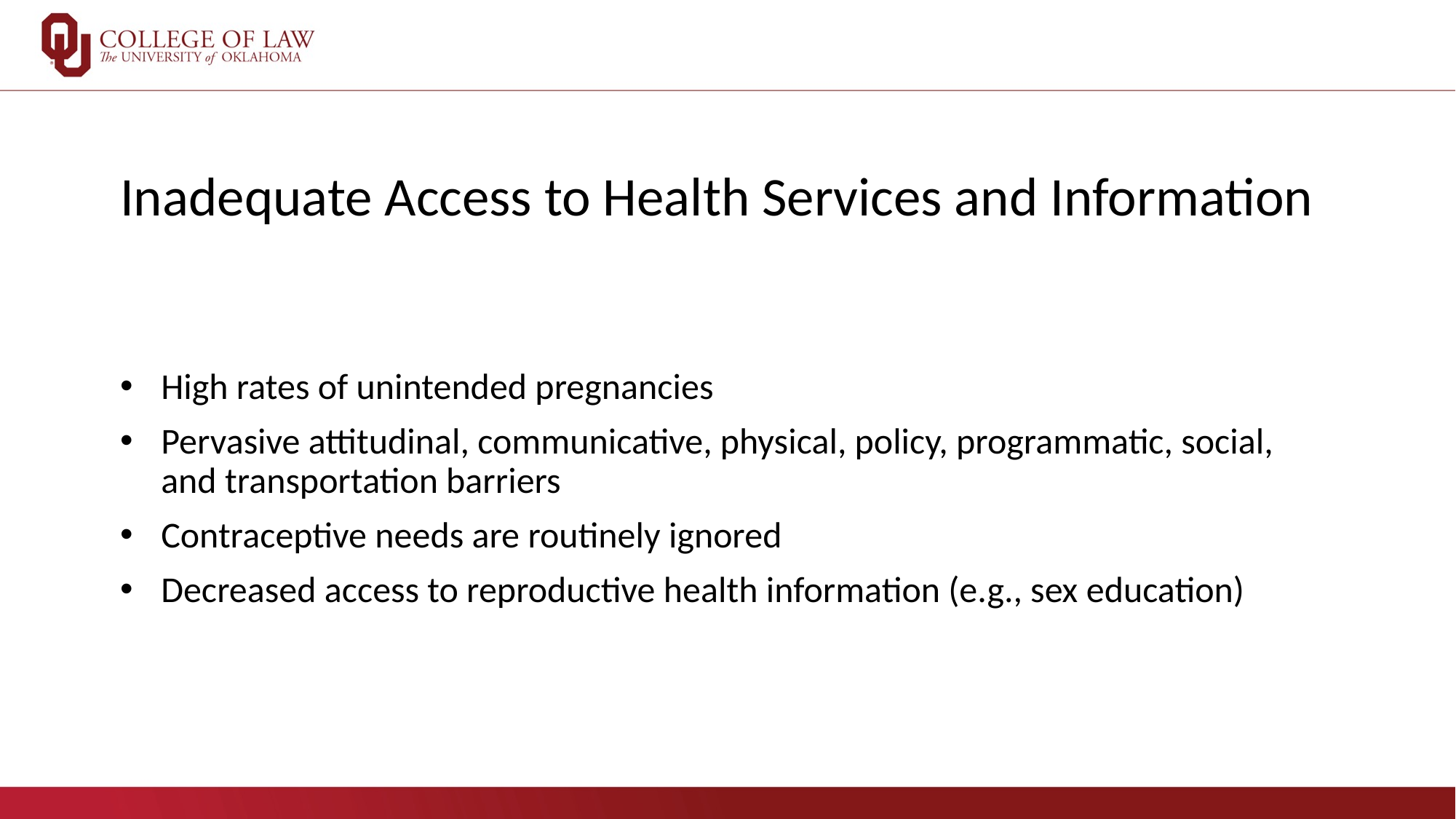

# Inadequate Access to Health Services and Information
High rates of unintended pregnancies
Pervasive attitudinal, communicative, physical, policy, programmatic, social, and transportation barriers
Contraceptive needs are routinely ignored
Decreased access to reproductive health information (e.g., sex education)